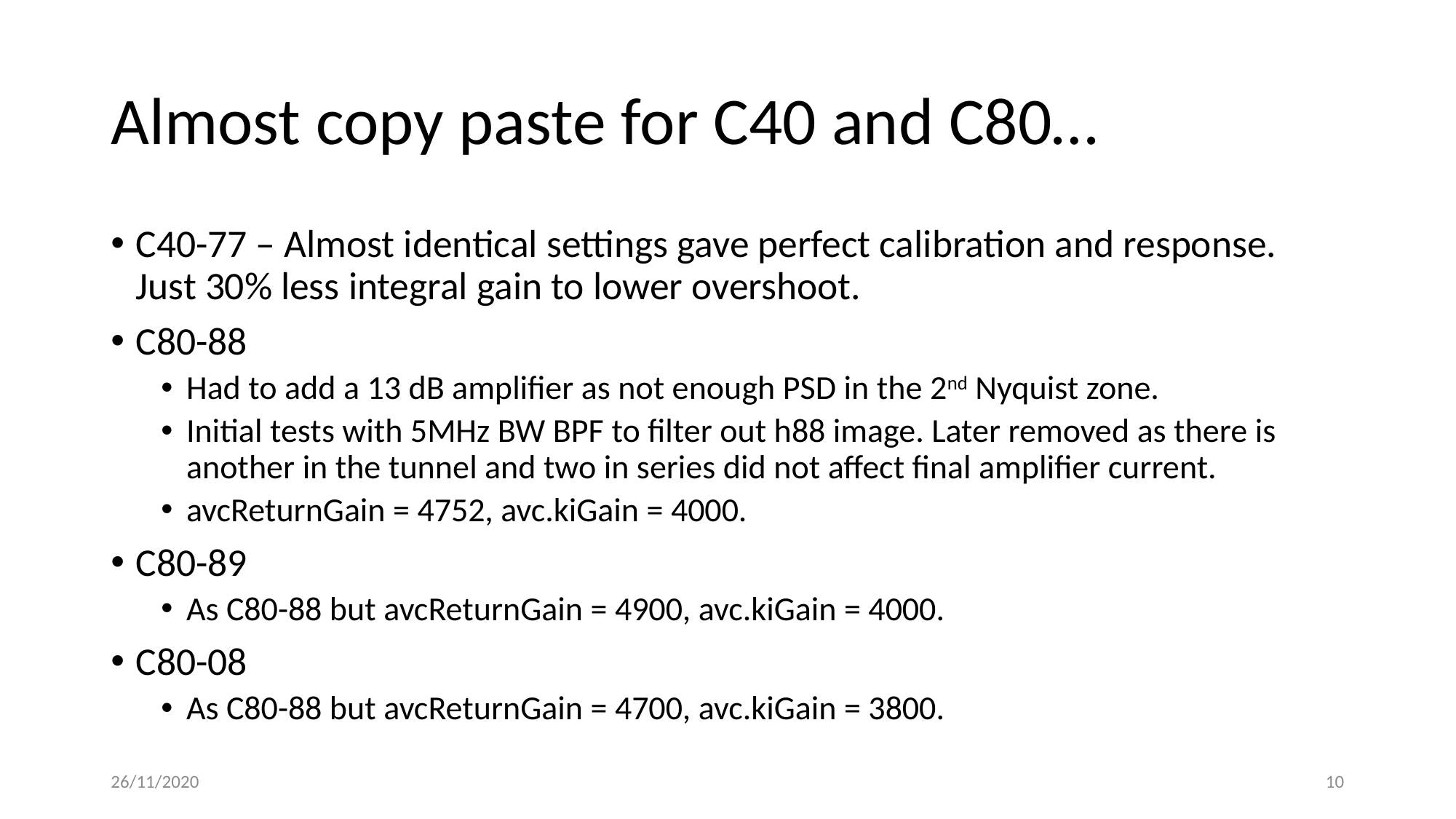

# Almost copy paste for C40 and C80…
C40-77 – Almost identical settings gave perfect calibration and response. Just 30% less integral gain to lower overshoot.
C80-88
Had to add a 13 dB amplifier as not enough PSD in the 2nd Nyquist zone.
Initial tests with 5MHz BW BPF to filter out h88 image. Later removed as there is another in the tunnel and two in series did not affect final amplifier current.
avcReturnGain = 4752, avc.kiGain = 4000.
C80-89
As C80-88 but avcReturnGain = 4900, avc.kiGain = 4000.
C80-08
As C80-88 but avcReturnGain = 4700, avc.kiGain = 3800.

26/11/2020
10